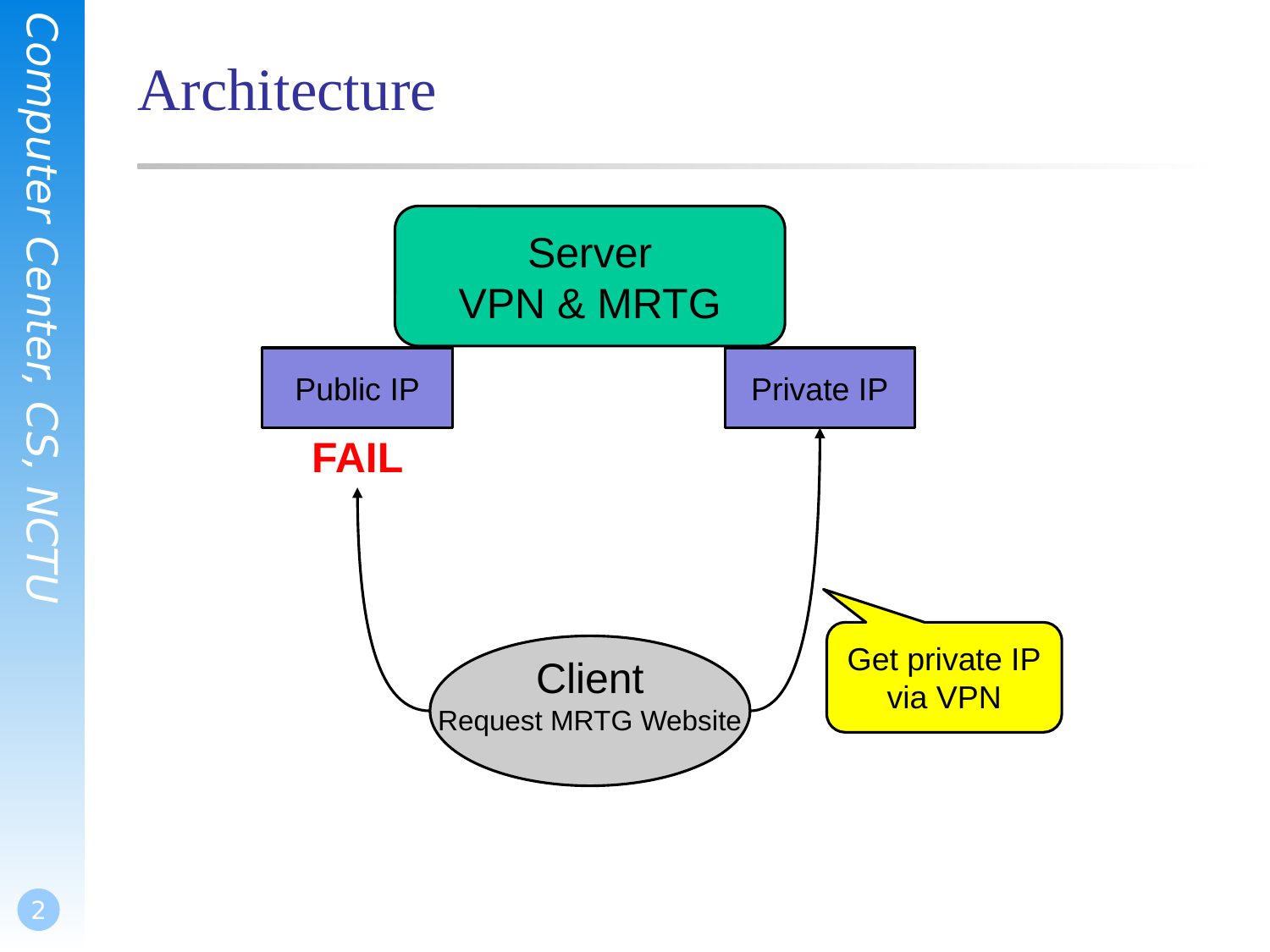

# Architecture
Server
VPN & MRTG
Public IP
Private IP
FAIL
Get private IP
via VPN
Client
Request MRTG Website